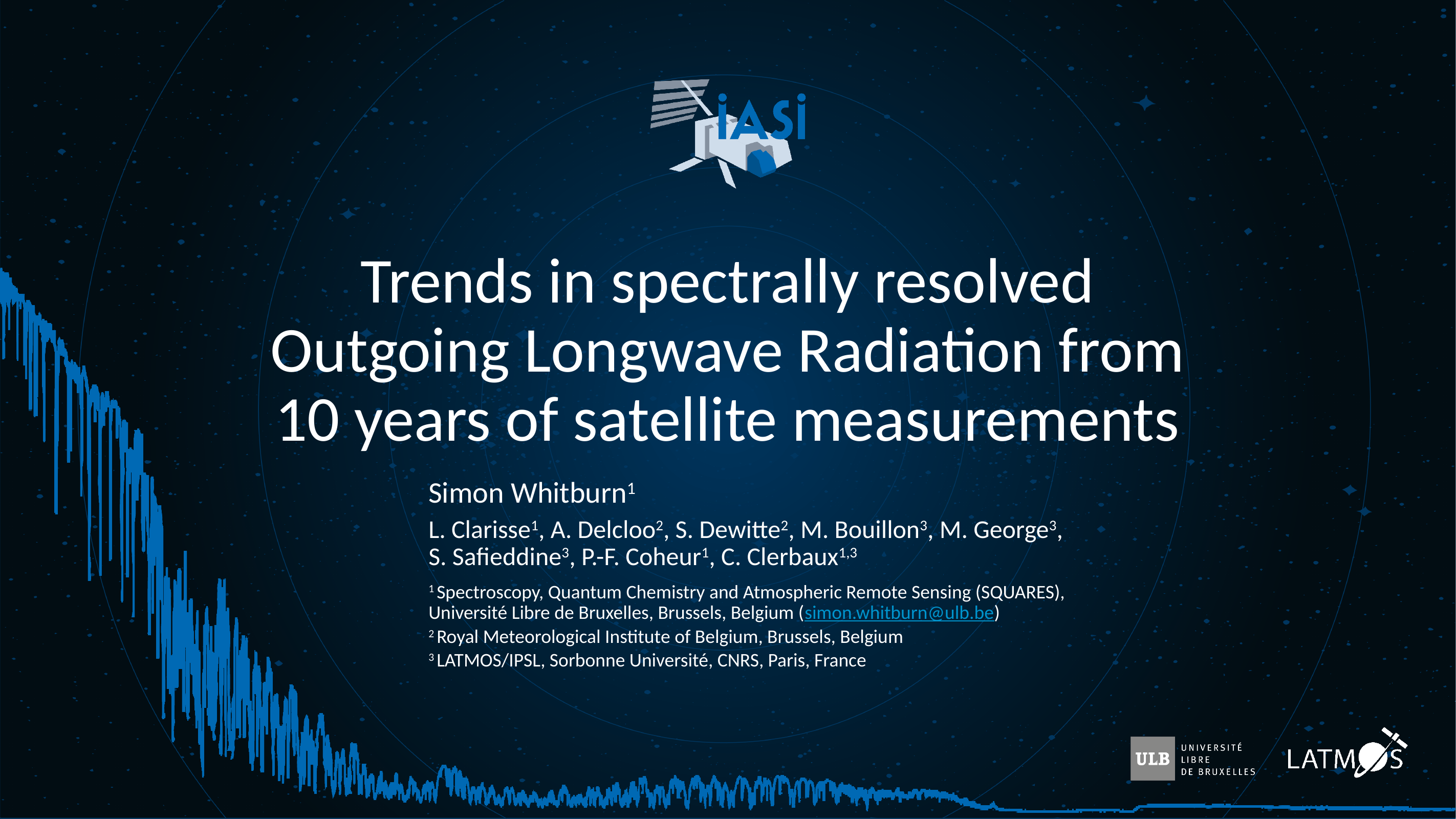

# Trends in spectrally resolved Outgoing Longwave Radiation from 10 years of satellite measurements
Simon Whitburn1
L. Clarisse1, A. Delcloo2, S. Dewitte2, M. Bouillon3, M. George3,
S. Safieddine3, P.-F. Coheur1, C. Clerbaux1,3
1 Spectroscopy, Quantum Chemistry and Atmospheric Remote Sensing (SQUARES),
Université Libre de Bruxelles, Brussels, Belgium (simon.whitburn@ulb.be)
2 Royal Meteorological Institute of Belgium, Brussels, Belgium
3 LATMOS/IPSL, Sorbonne Université, CNRS, Paris, France